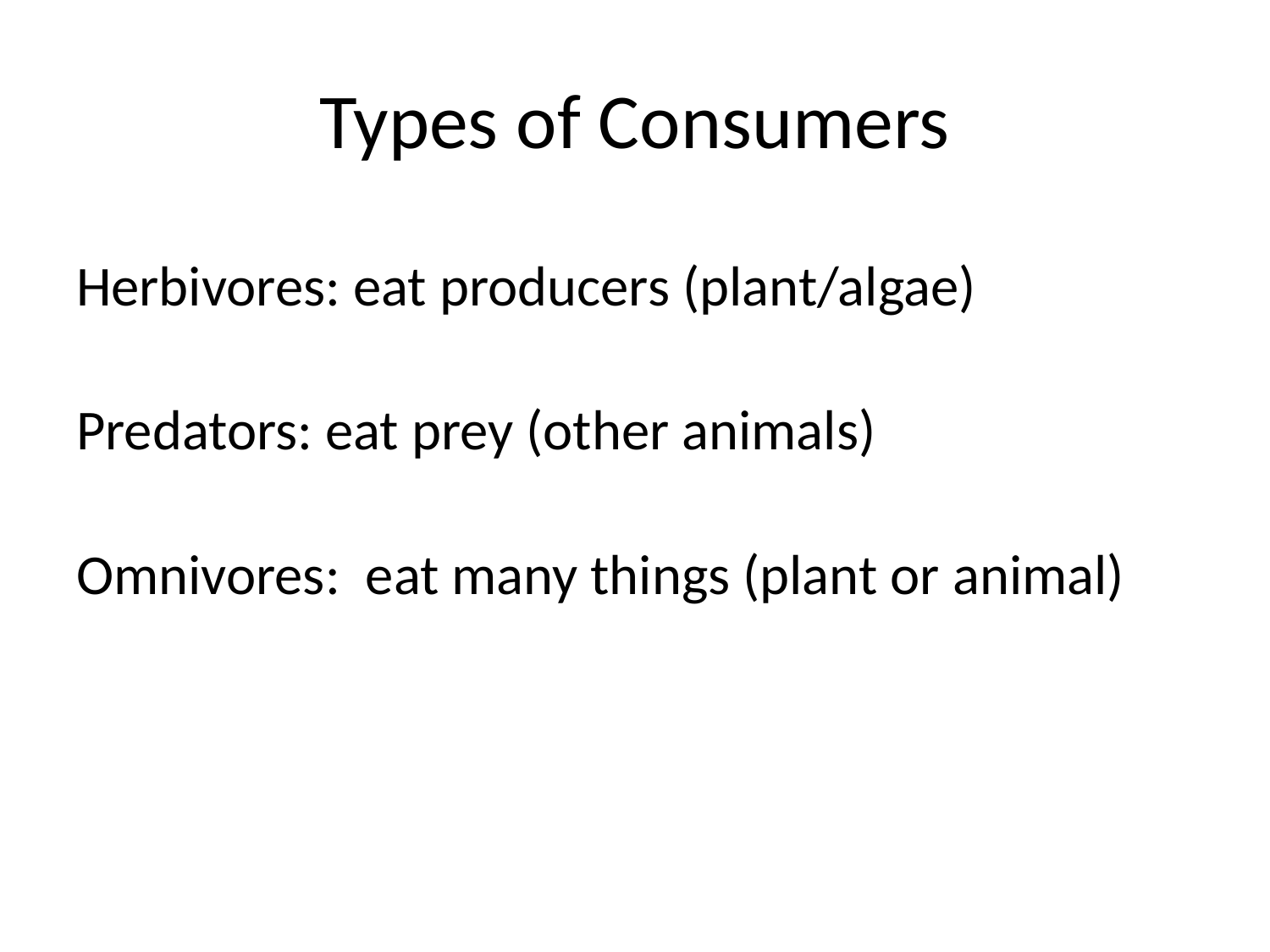

# Types of Consumers

Herbivores: eat producers (plant/algae)

Predators: eat prey (other animals)

Omnivores:  eat many things (plant or animal)